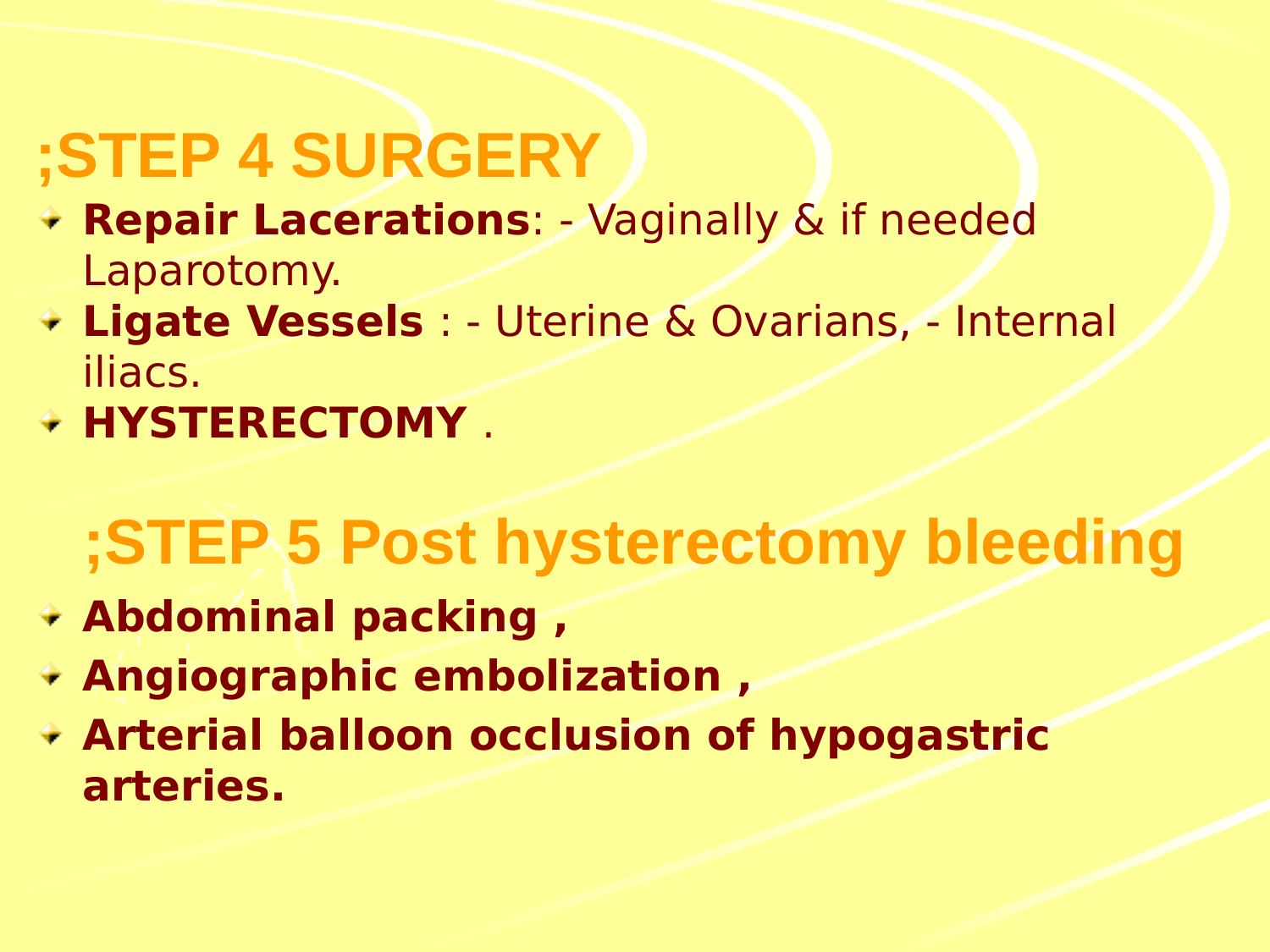

STEP 4 SURGERY;
Repair Lacerations: - Vaginally & if needed Laparotomy.
Ligate Vessels : - Uterine & Ovarians, - Internal iliacs.
HYSTERECTOMY .
# STEP 5 Post hysterectomy bleeding;
Abdominal packing ,
Angiographic embolization ,
Arterial balloon occlusion of hypogastric arteries.